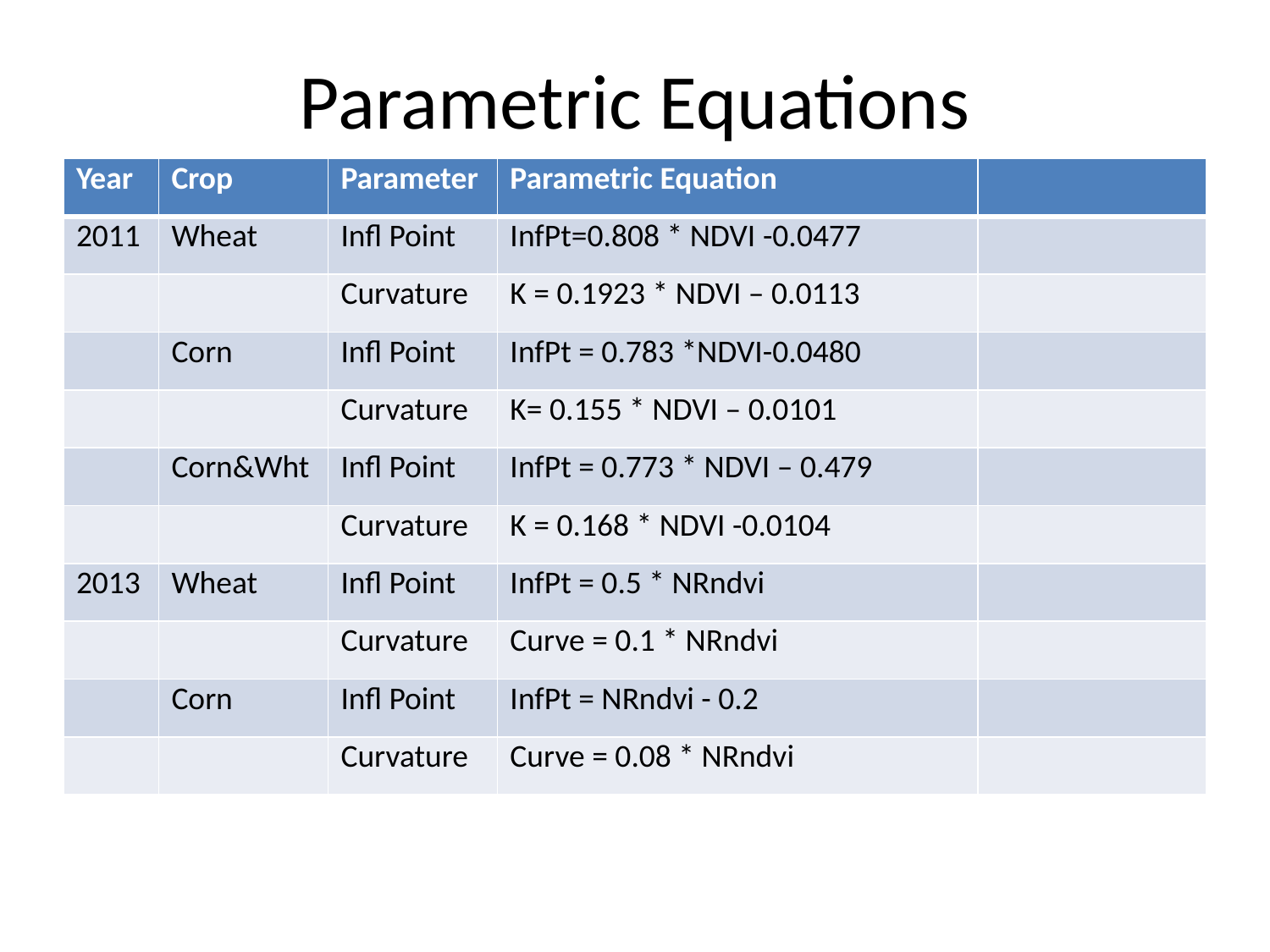

# Parametric Equations
| Year | Crop | Parameter | Parametric Equation |  |
| --- | --- | --- | --- | --- |
| 2011 | Wheat | Infl Point | InfPt=0.808 \* NDVI -0.0477 |  |
|  |  | Curvature | K = 0.1923 \* NDVI – 0.0113 |  |
|  | Corn | Infl Point | InfPt = 0.783 \*NDVI-0.0480 |  |
|  |  | Curvature | K= 0.155 \* NDVI – 0.0101 |  |
|  | Corn&Wht | Infl Point | InfPt = 0.773 \* NDVI – 0.479 |  |
|  |  | Curvature | K = 0.168 \* NDVI -0.0104 |  |
| 2013 | Wheat | Infl Point | InfPt = 0.5 \* NRndvi |  |
|  |  | Curvature | Curve = 0.1 \* NRndvi |  |
|  | Corn | Infl Point | InfPt = NRndvi - 0.2 |  |
|  |  | Curvature | Curve = 0.08 \* NRndvi |  |